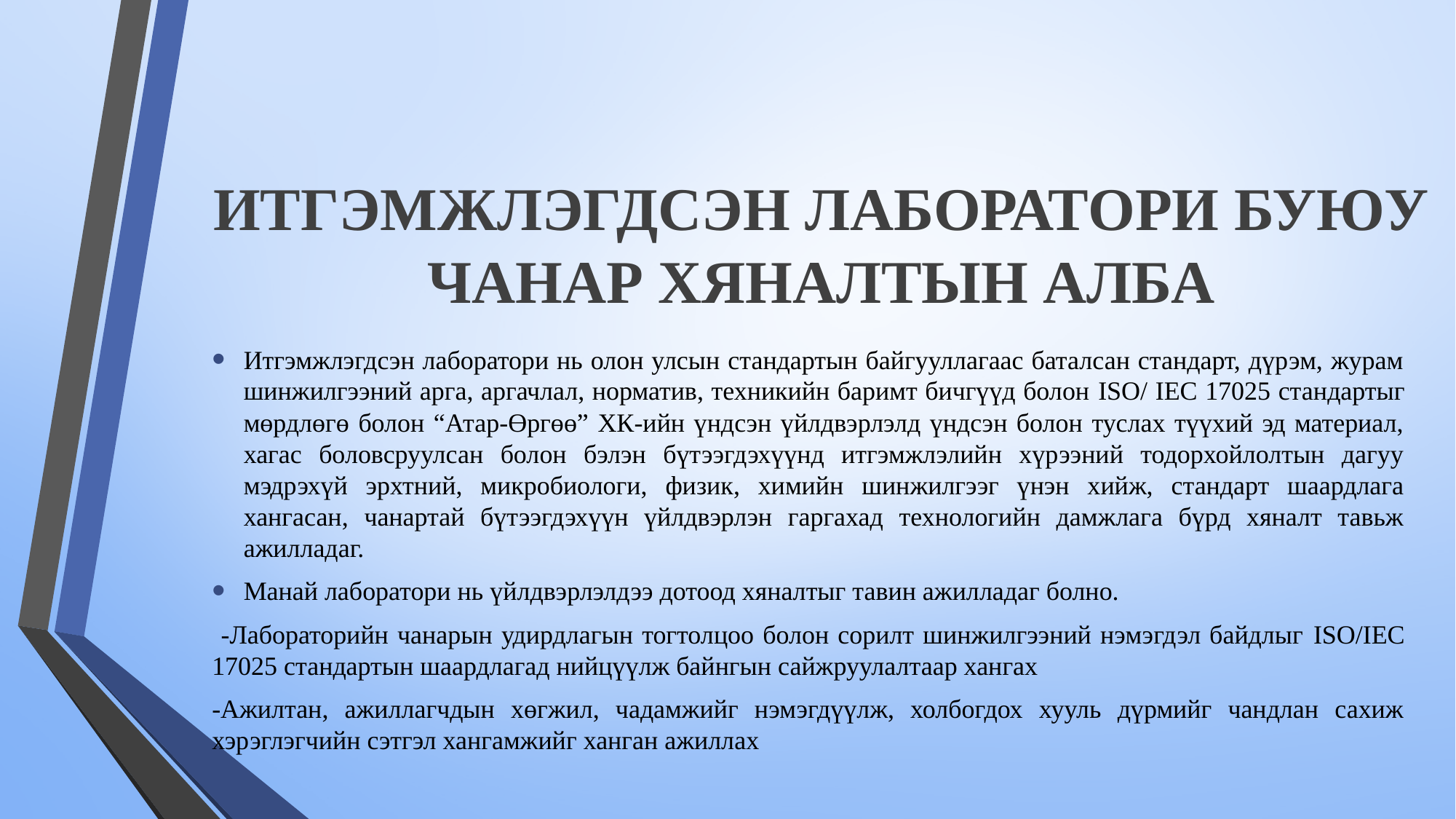

# ИТГЭМЖЛЭГДСЭН ЛАБОРАТОРИ БУЮУ ЧАНАР ХЯНАЛТЫН АЛБА
Итгэмжлэгдсэн лаборатори нь олон улсын стандартын байгууллагаас баталсан стандарт, дүрэм, журам шинжилгээний арга, аргачлал, норматив, техникийн баримт бичгүүд болон ISO/ IEC 17025 стандартыг мөрдлөгө болон “Атар-Өргөө” ХК-ийн үндсэн үйлдвэрлэлд үндсэн болон туслах түүхий эд материал, хагас боловсруулсан болон бэлэн бүтээгдэхүүнд итгэмжлэлийн хүрээний тодорхойлолтын дагуу мэдрэхүй эрхтний, микробиологи, физик, химийн шинжилгээг үнэн хийж, стандарт шаардлага хангасан, чанартай бүтээгдэхүүн үйлдвэрлэн гаргахад технологийн дамжлага бүрд хяналт тавьж ажилладаг.
Манай лаборатори нь үйлдвэрлэлдээ дотоод хяналтыг тавин ажилладаг болно.
 -Лабораторийн чанарын удирдлагын тогтолцоо болон сорилт шинжилгээний нэмэгдэл байдлыг ISO/IEC 17025 стандартын шаардлагад нийцүүлж байнгын сайжруулалтаар хангах
-Ажилтан, ажиллагчдын хөгжил, чадамжийг нэмэгдүүлж, холбогдох хууль дүрмийг чандлан сахиж хэрэглэгчийн сэтгэл хангамжийг ханган ажиллах